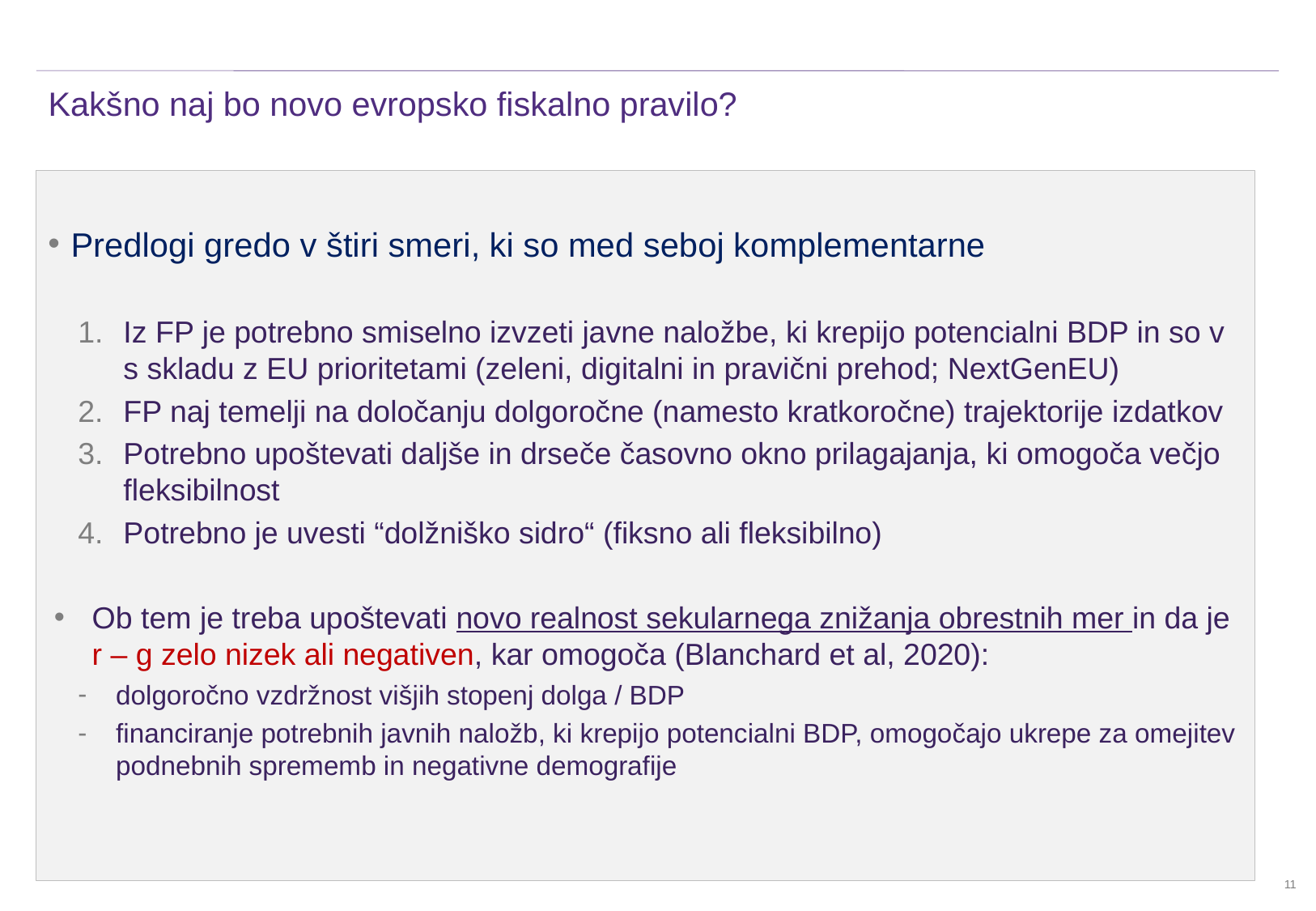

Historical and [2015] forecast outturn EBITDA
# Kakšno naj bo novo evropsko fiskalno pravilo?

Predlogi gredo v štiri smeri, ki so med seboj komplementarne

Iz FP je potrebno smiselno izvzeti javne naložbe, ki krepijo potencialni BDP in so v s skladu z EU prioritetami (zeleni, digitalni in pravični prehod; NextGenEU)
FP naj temelji na določanju dolgoročne (namesto kratkoročne) trajektorije izdatkov
Potrebno upoštevati daljše in drseče časovno okno prilagajanja, ki omogoča večjo fleksibilnost
Potrebno je uvesti “dolžniško sidro“ (fiksno ali fleksibilno)

Ob tem je treba upoštevati novo realnost sekularnega znižanja obrestnih mer in da je r – g zelo nizek ali negativen, kar omogoča (Blanchard et al, 2020):
dolgoročno vzdržnost višjih stopenj dolga / BDP
financiranje potrebnih javnih naložb, ki krepijo potencialni BDP, omogočajo ukrepe za omejitev podnebnih sprememb in negativne demografije